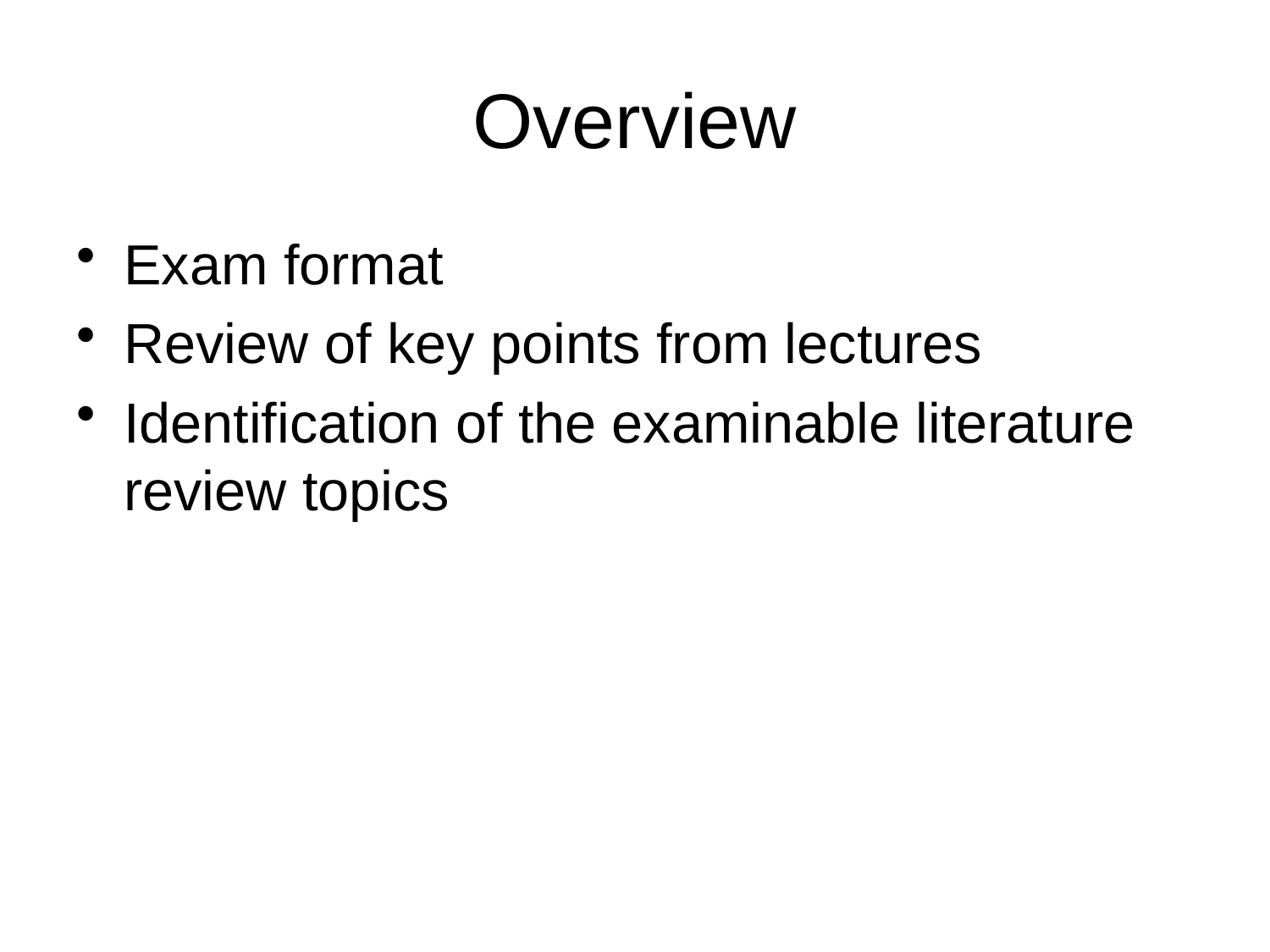

# Overview
Exam format
Review of key points from lectures
Identification of the examinable literature review topics